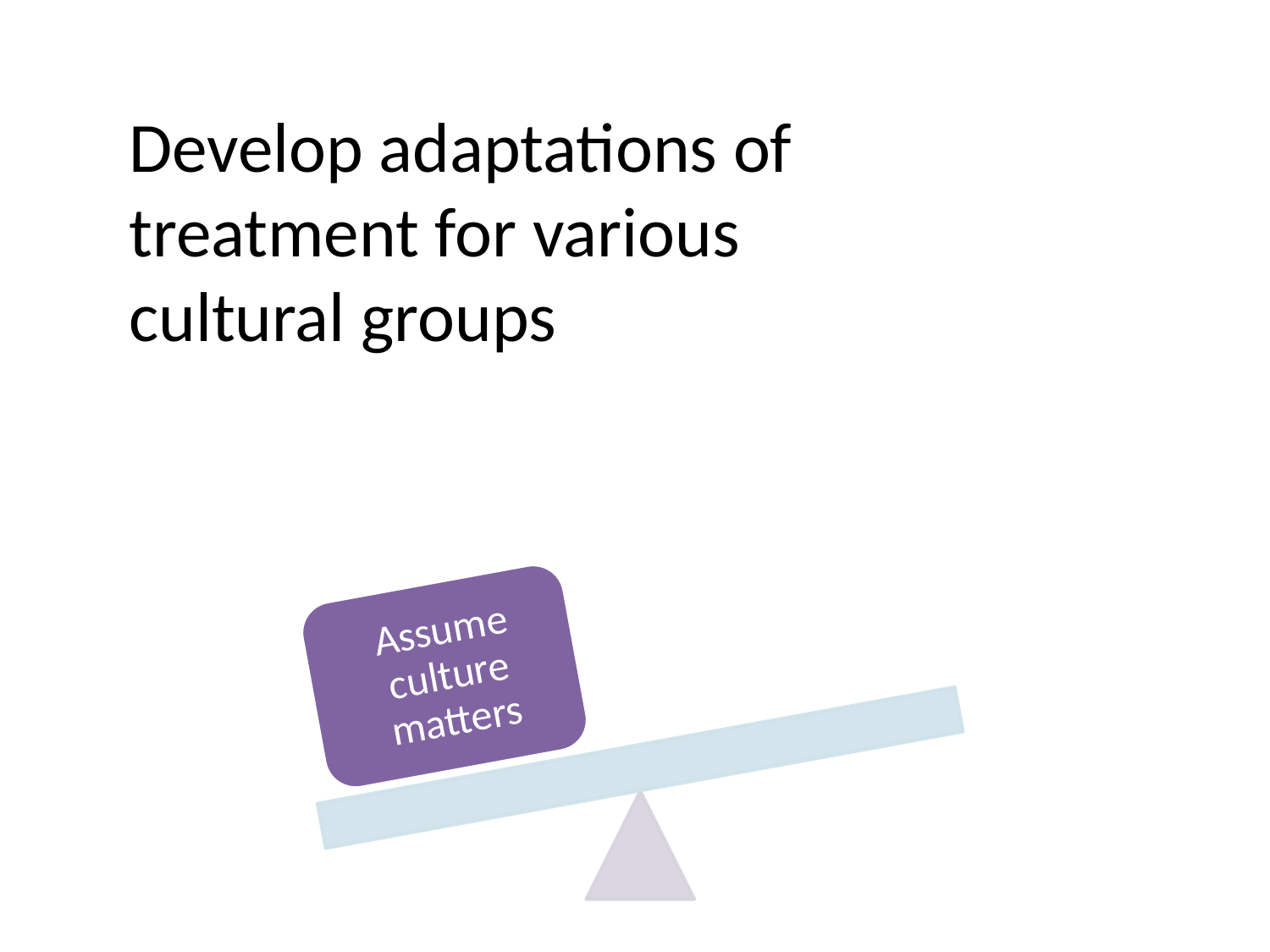

Develop adaptations of treatment for various cultural groups

Empirically demonstrate need for adaptation
NIMH policy:
Assume culture matters